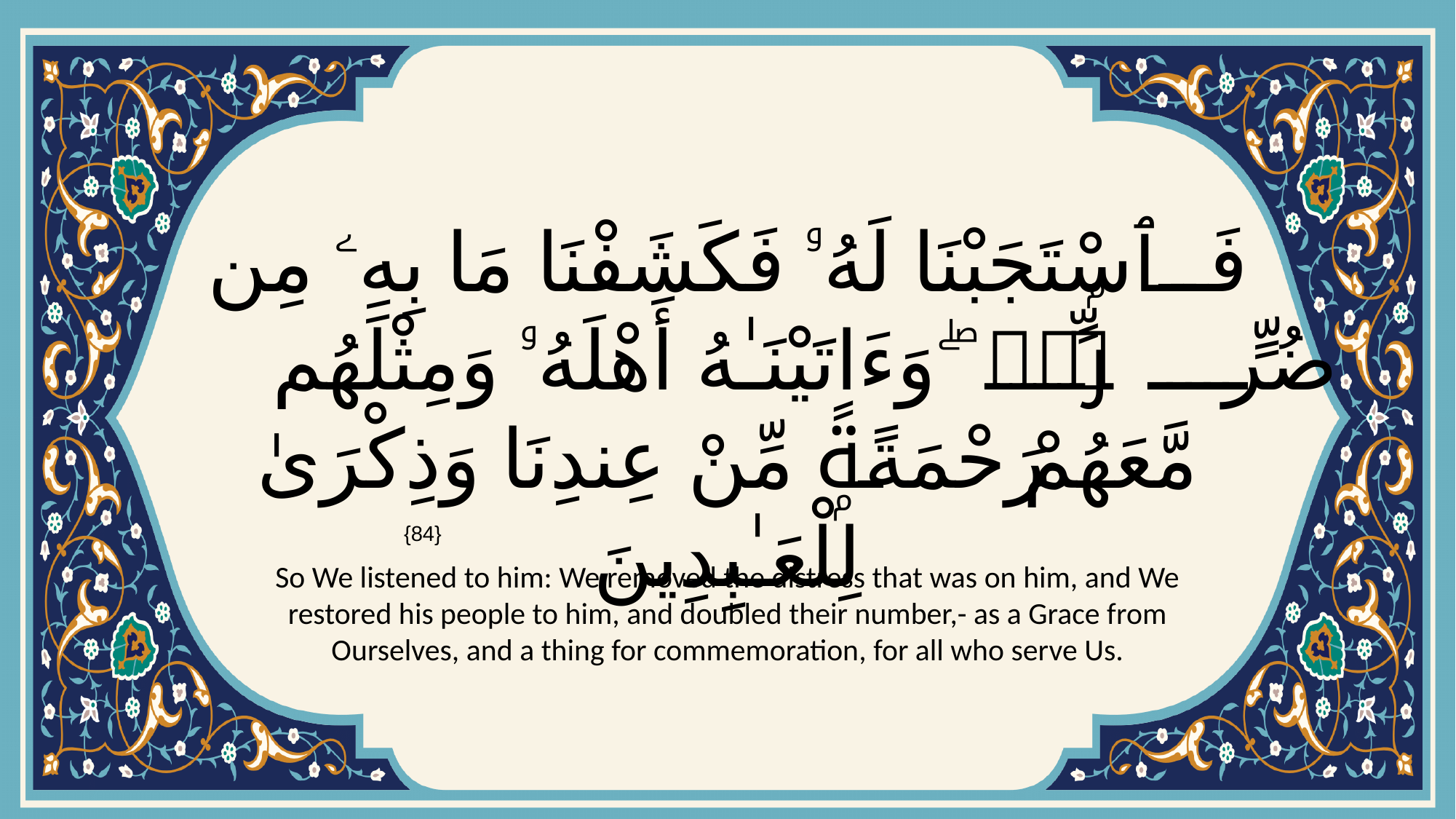

# فَٱسْتَجَبْنَا لَهُۥ فَكَشَفْنَا مَا بِهِۦ مِن ضُرٍّۢ ۖ وَءَاتَيْنَـٰهُ أَهْلَهُۥ وَمِثْلَهُم مَّعَهُمْ رَحْمَةًۭ مِّنْ عِندِنَا وَذِكْرَىٰ لِلْعَـٰبِدِينَ
{84}
So We listened to him: We removed the distress that was on him, and We restored his people to him, and doubled their number,- as a Grace from Ourselves, and a thing for commemoration, for all who serve Us.